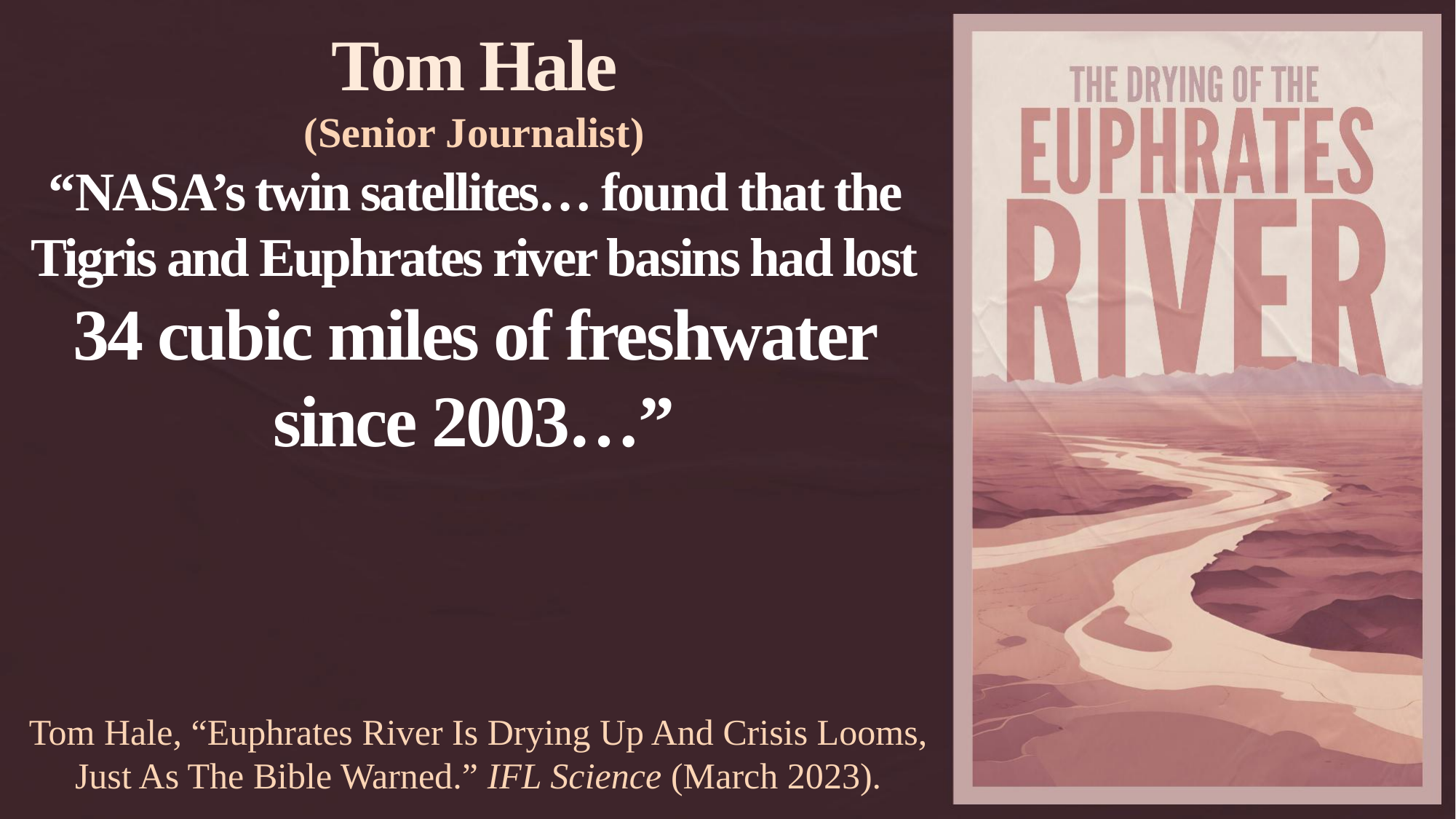

Tom Hale
(Senior Journalist)
“NASA’s twin satellites… found that the Tigris and Euphrates river basins had lost
34 cubic miles of freshwater since 2003…”
Tom Hale, “Euphrates River Is Drying Up And Crisis Looms, Just As The Bible Warned.” IFL Science (March 2023).